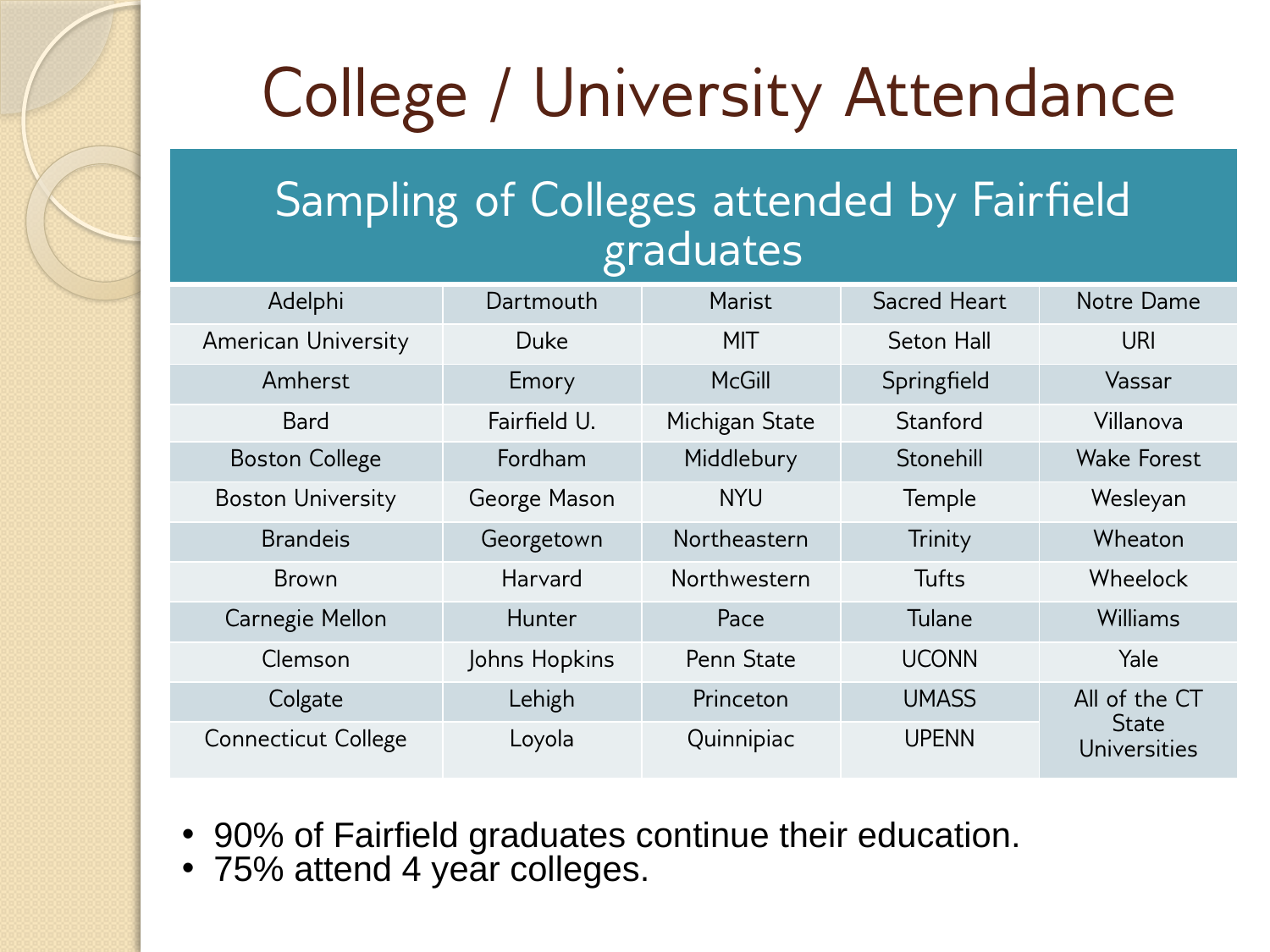

# College / University Attendance
| Sampling of Colleges attended by Fairfield graduates |  |  |  |  |
| --- | --- | --- | --- | --- |
| Adelphi | Dartmouth | Marist | Sacred Heart | Notre Dame |
| American University | Duke | MIT | Seton Hall | URI |
| Amherst | Emory | McGill | Springfield | Vassar |
| Bard | Fairfield U. | Michigan State | Stanford | Villanova |
| Boston College | Fordham | Middlebury | Stonehill | Wake Forest |
| Boston University | George Mason | NYU | Temple | Wesleyan |
| Brandeis | Georgetown | Northeastern | Trinity | Wheaton |
| Brown | Harvard | Northwestern | Tufts | Wheelock |
| Carnegie Mellon | Hunter | Pace | Tulane | Williams |
| Clemson | Johns Hopkins | Penn State | UCONN | Yale |
| Colgate | Lehigh | Princeton | UMASS | All of the CT State Universities |
| Connecticut College | Loyola | Quinnipiac | UPENN |  |
  90% of Fairfield graduates continue their education.
  75% attend 4 year colleges.